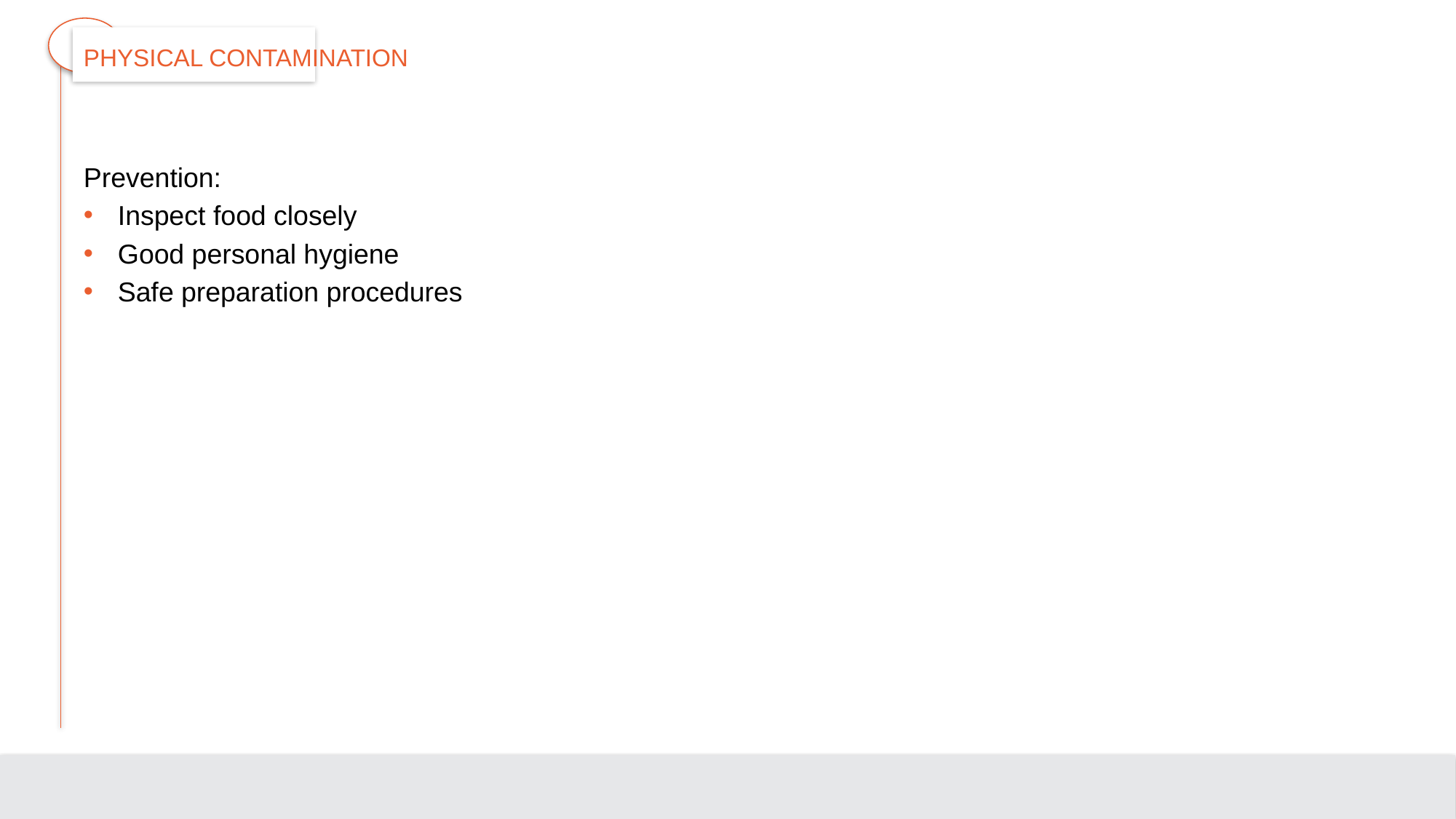

# Physical Contamination
Prevention:
Inspect food closely
Good personal hygiene
Safe preparation procedures